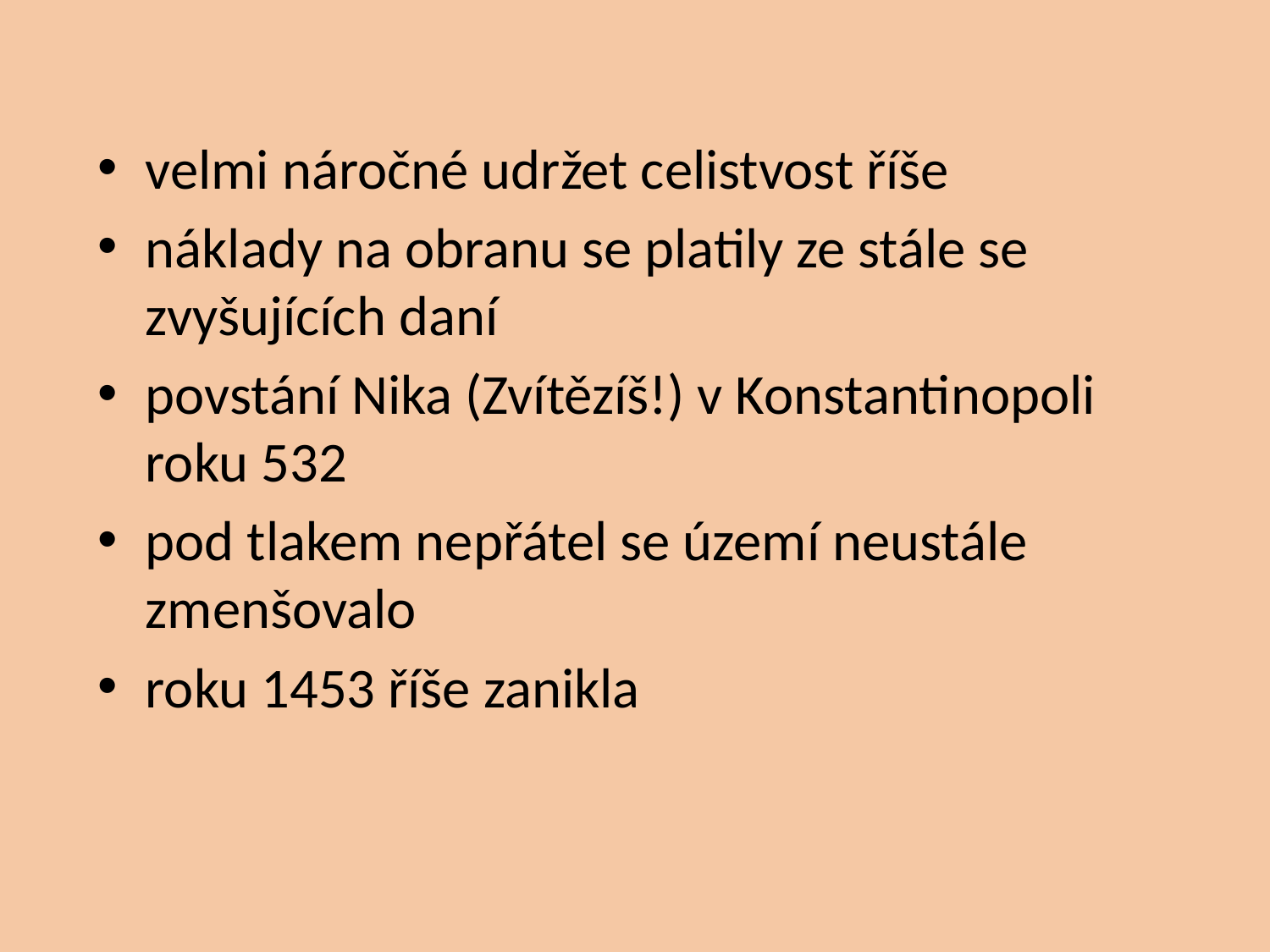

velmi náročné udržet celistvost říše
náklady na obranu se platily ze stále se zvyšujících daní
povstání Nika (Zvítězíš!) v Konstantinopoli roku 532
pod tlakem nepřátel se území neustále zmenšovalo
roku 1453 říše zanikla